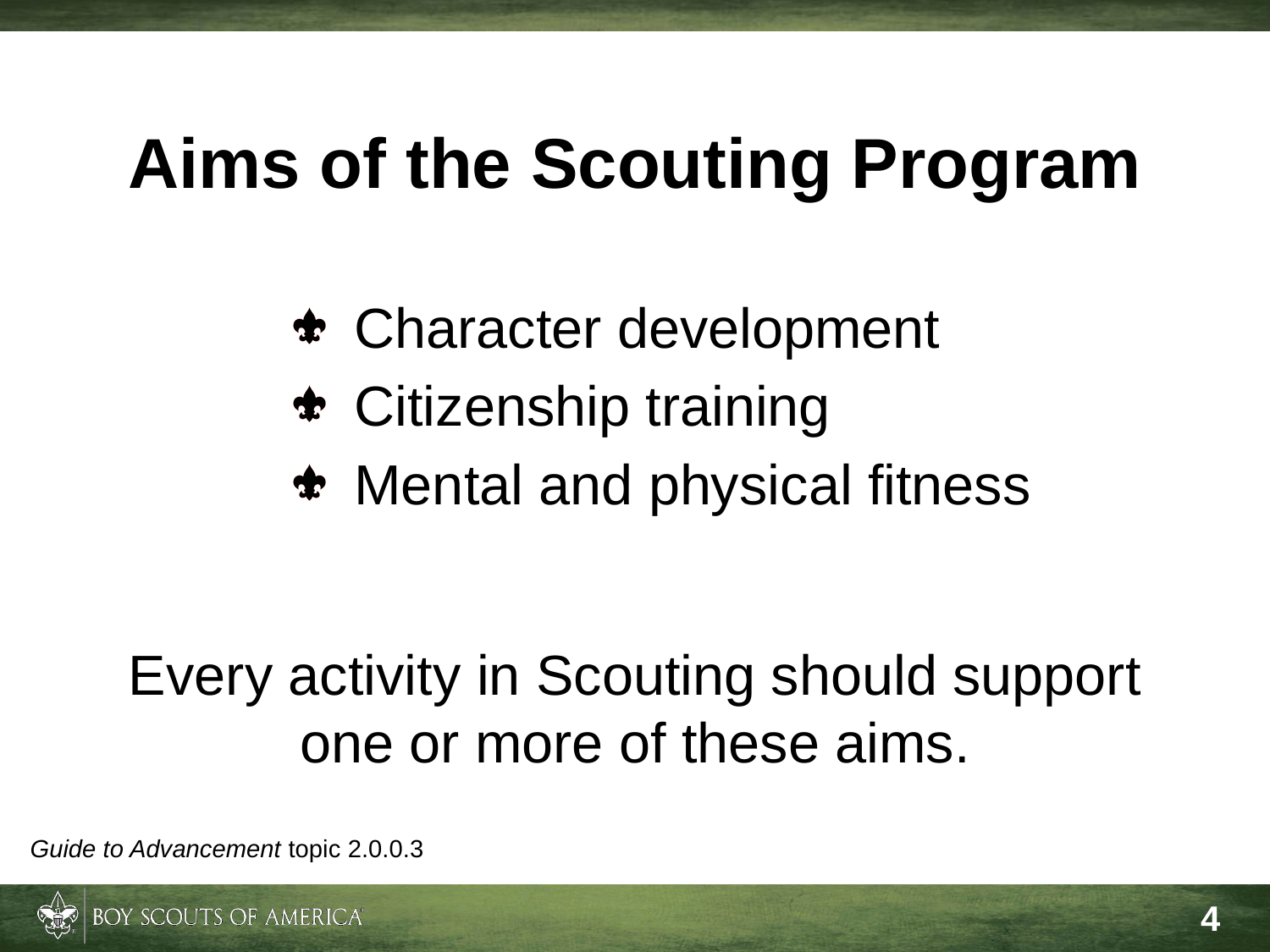

Aims of the Scouting Program
Character development
Citizenship training
Mental and physical fitness
Every activity in Scouting should support
one or more of these aims.
Guide to Advancement topic 2.0.0.3